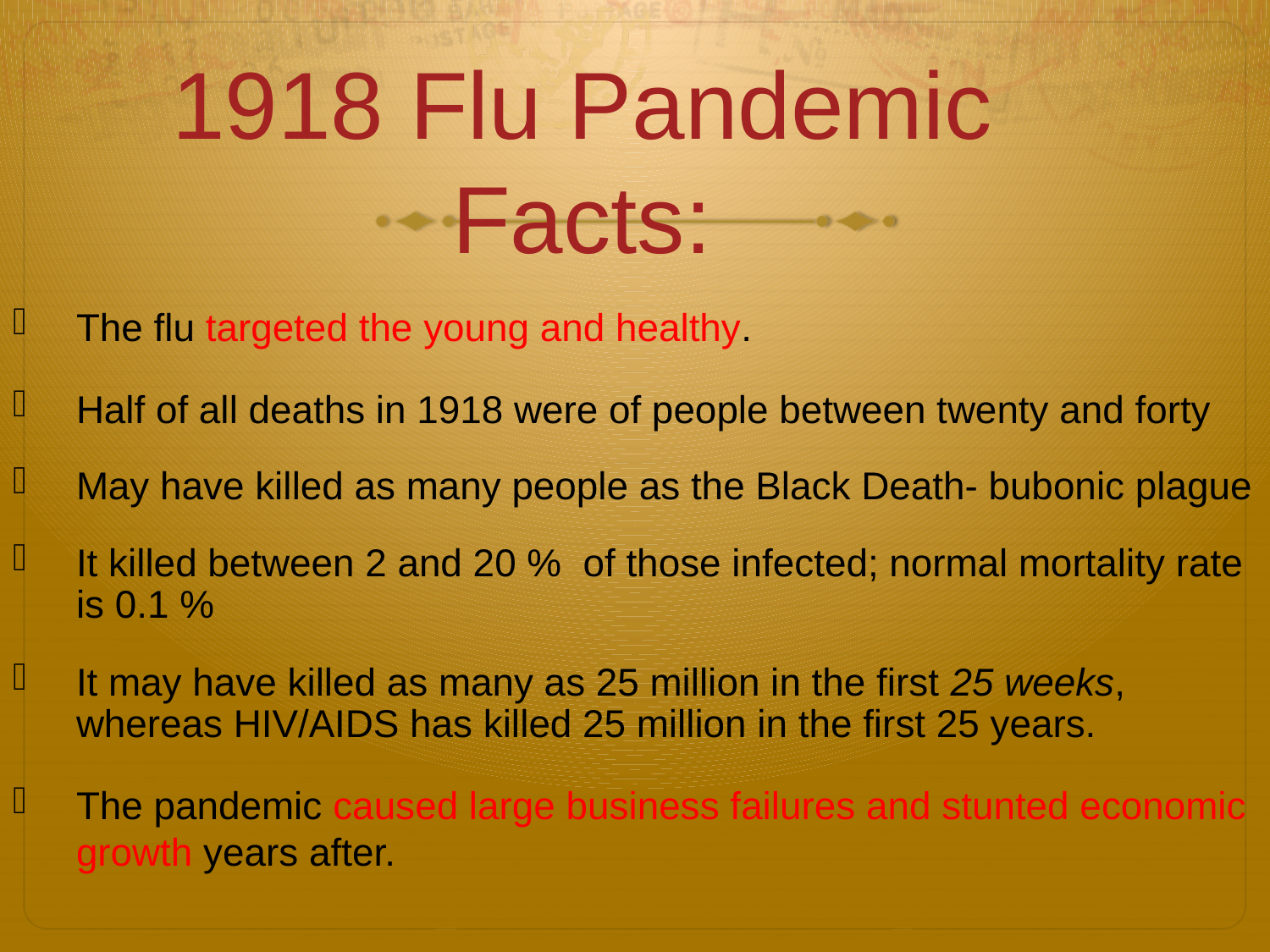

# 1918 Flu Pandemic Facts:
The flu targeted the young and healthy.
Half of all deaths in 1918 were of people between twenty and forty
May have killed as many people as the Black Death- bubonic plague
It killed between 2 and 20 %  of those infected; normal mortality rate is 0.1 %
It may have killed as many as 25 million in the first 25 weeks, whereas HIV/AIDS has killed 25 million in the first 25 years.
The pandemic caused large business failures and stunted economic growth years after.